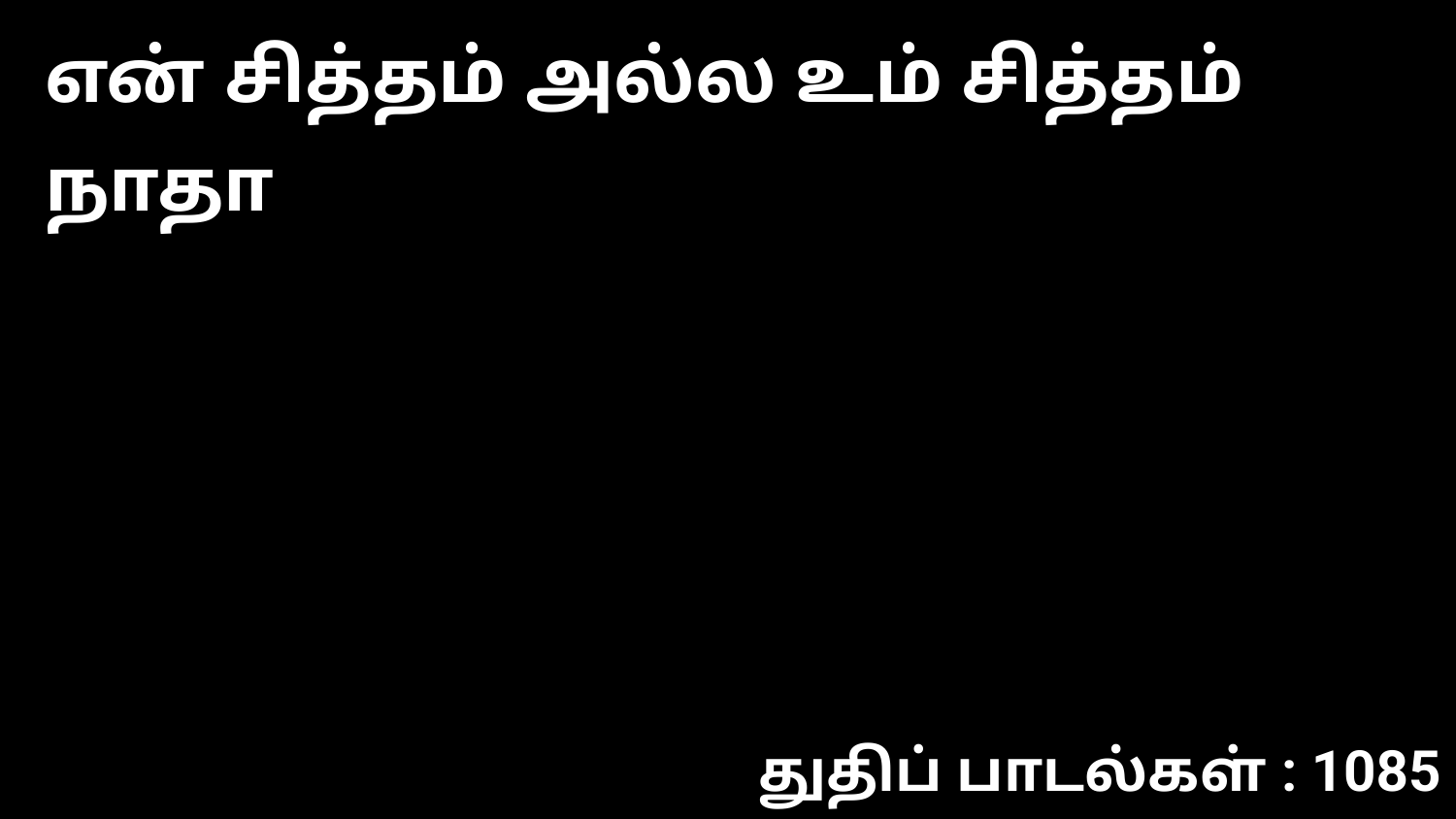

என் சித்தம் அல்ல உம் சித்தம் நாதா
துதிப் பாடல்கள் : 1085